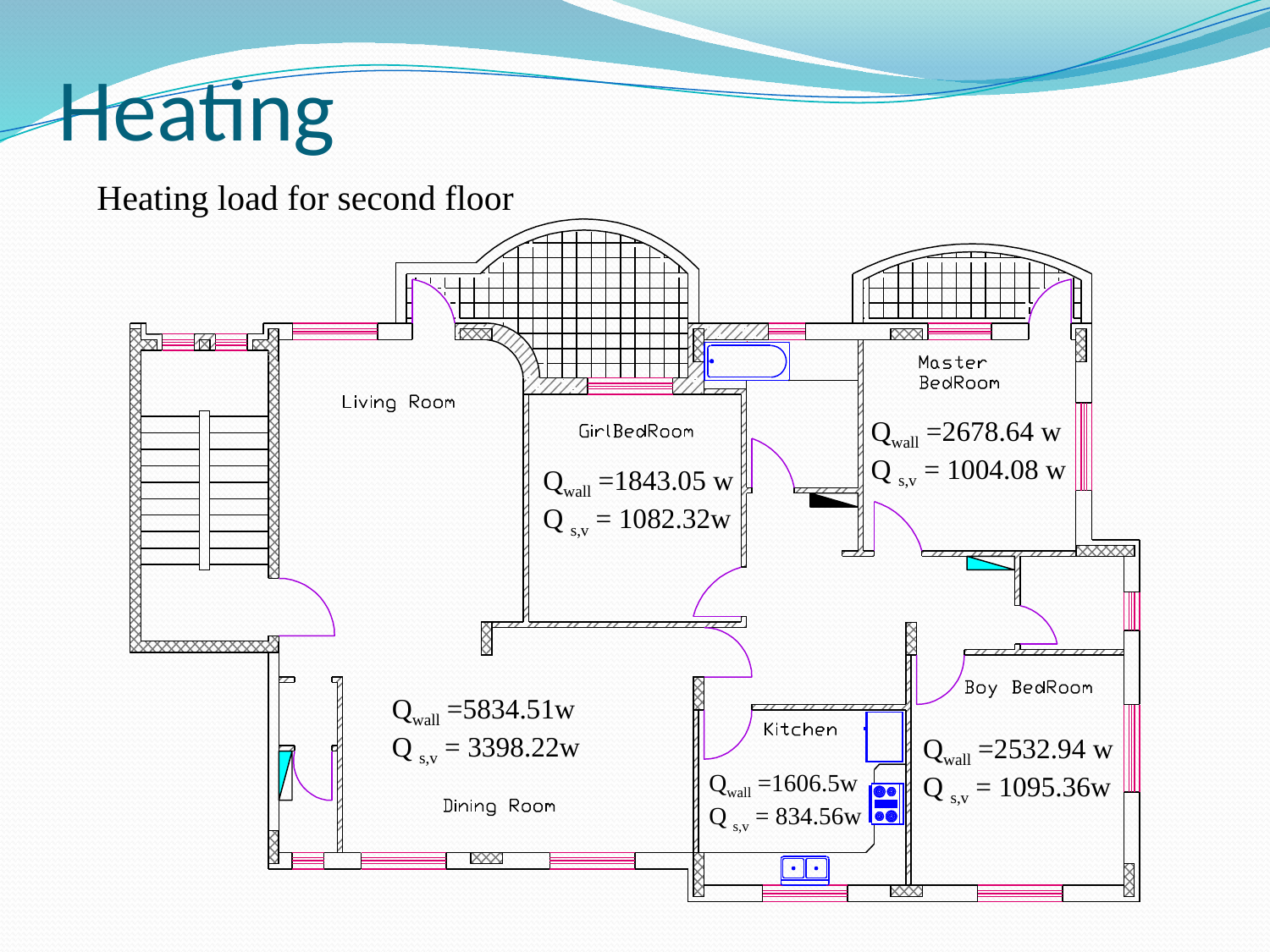

# Heating

Heating load for second floor
Qwall =2678.64 w
Q s,v = 1004.08 w
Qwall =1843.05 w
Q s,v = 1082.32w
Qwall =5834.51w
Q s,v = 3398.22w
Qwall =2532.94 w
Q s,v = 1095.36w
Qwall =1606.5w
Q s,v = 834.56w